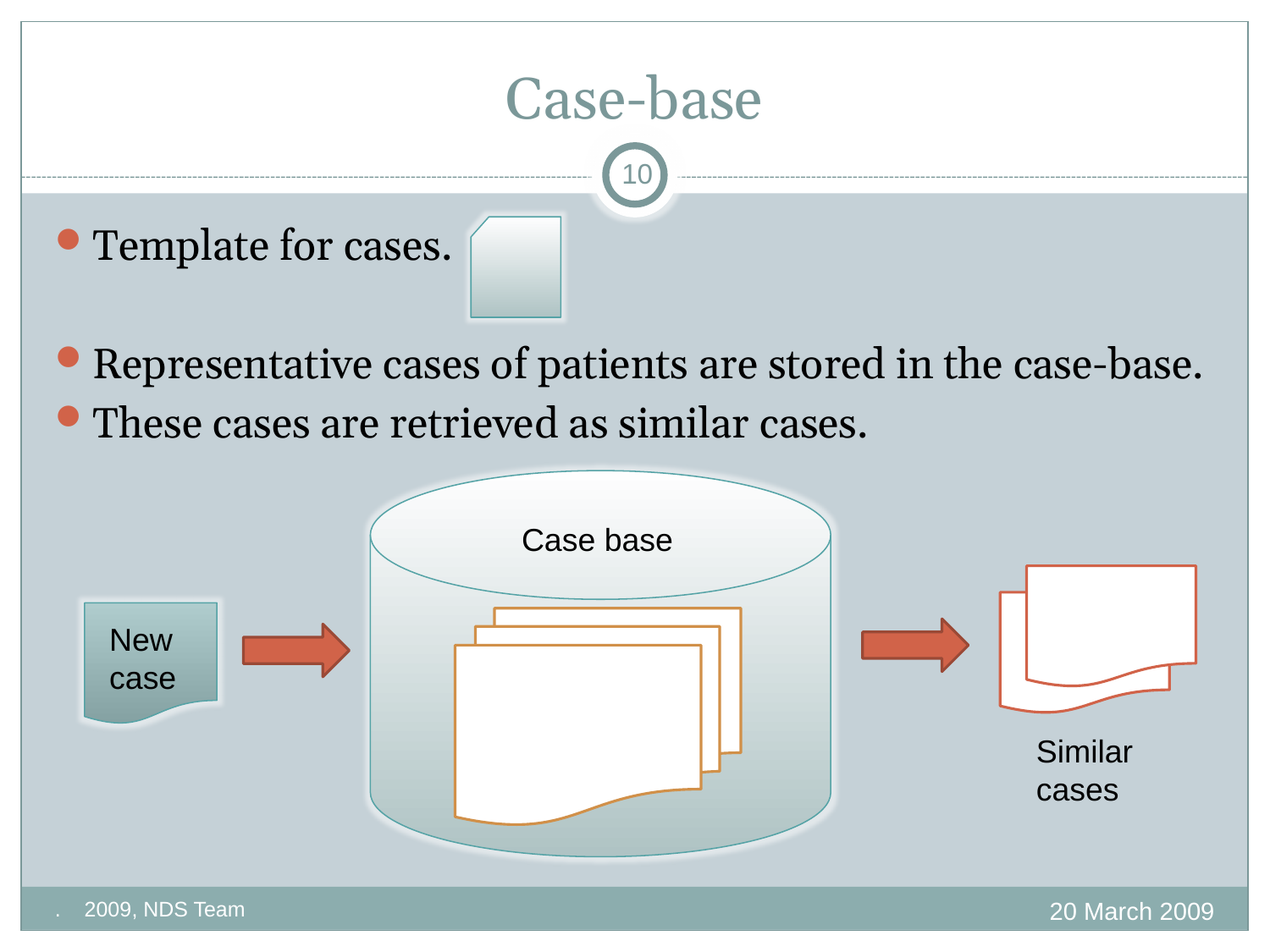

# Case-base
10
Template for cases.

Representative cases of patients are stored in the case-base.
These cases are retrieved as similar cases.

Case base

New
case

Similar
cases
20 March 2009
.    2009, NDS Team